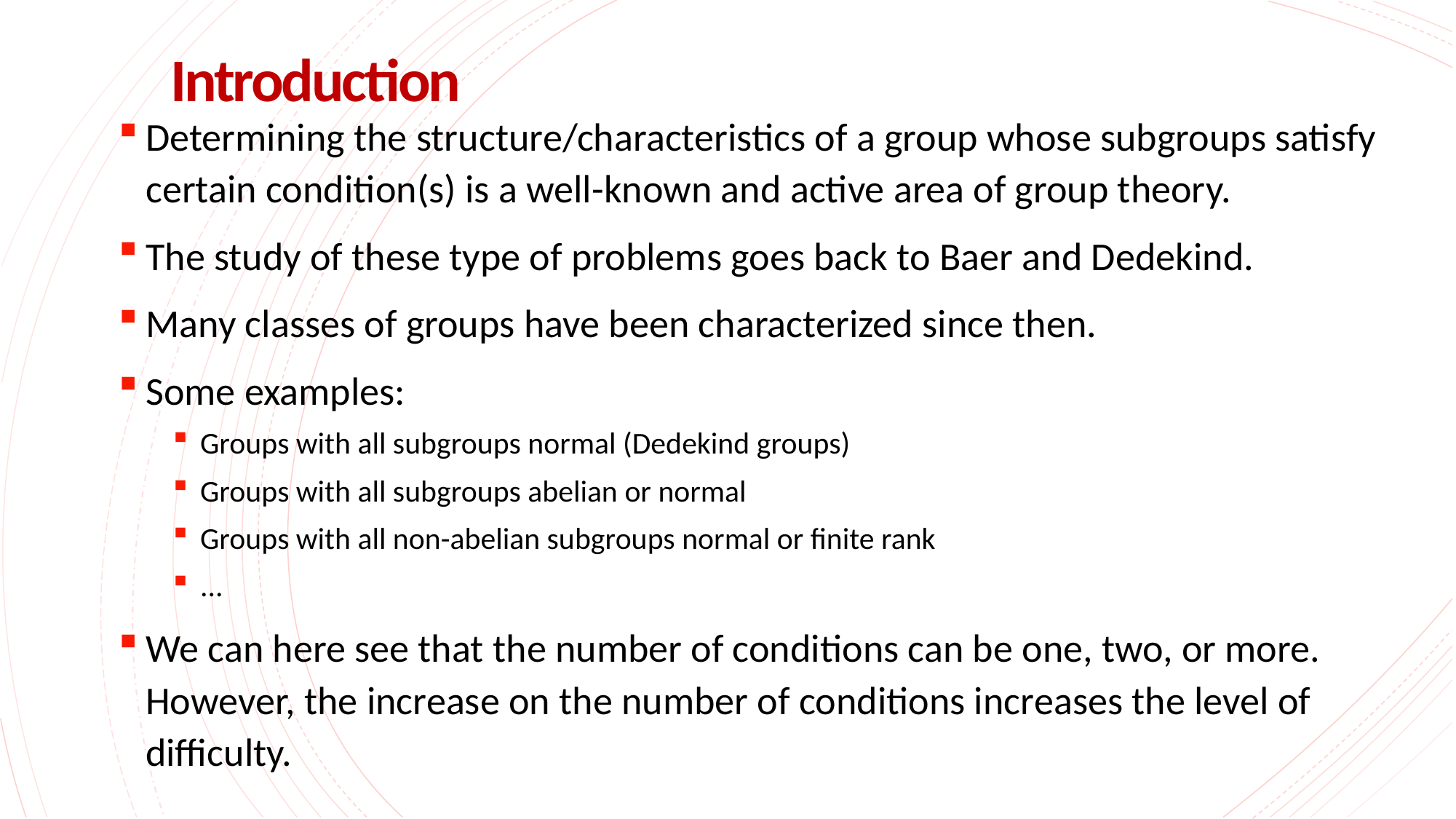

# Introduction
Determining the structure/characteristics of a group whose subgroups satisfy certain condition(s) is a well-known and active area of group theory.
The study of these type of problems goes back to Baer and Dedekind.
Many classes of groups have been characterized since then.
Some examples:
Groups with all subgroups normal (Dedekind groups)
Groups with all subgroups abelian or normal
Groups with all non-abelian subgroups normal or finite rank
...
We can here see that the number of conditions can be one, two, or more. However, the increase on the number of conditions increases the level of difficulty.